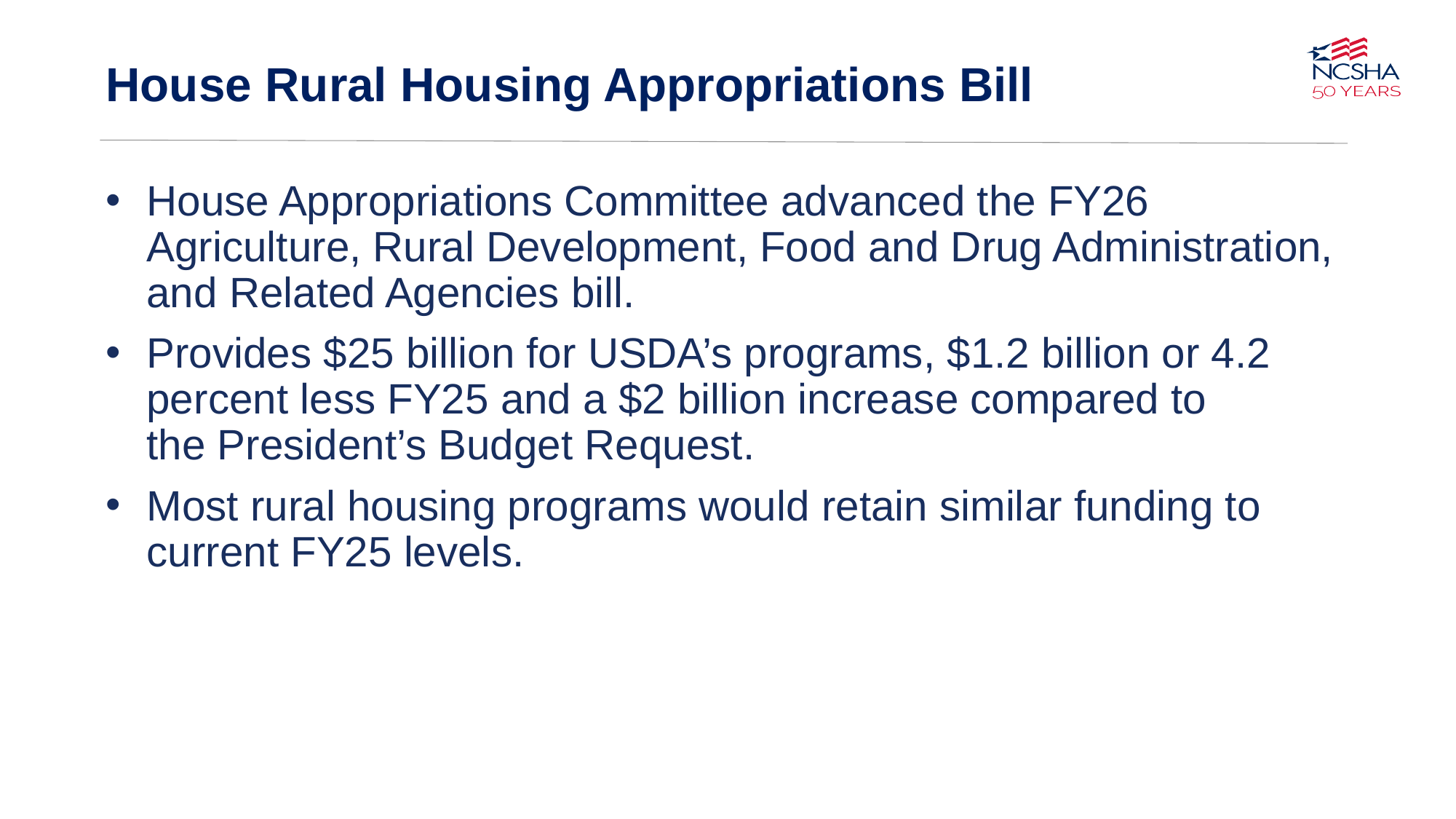

# House Rural Housing Appropriations Bill
House Appropriations Committee advanced the FY26 Agriculture, Rural Development, Food and Drug Administration, and Related Agencies bill.
Provides $25 billion for USDA’s programs, $1.2 billion or 4.2 percent less FY25 and a $2 billion increase compared to the President’s Budget Request.
Most rural housing programs would retain similar funding to current FY25 levels.